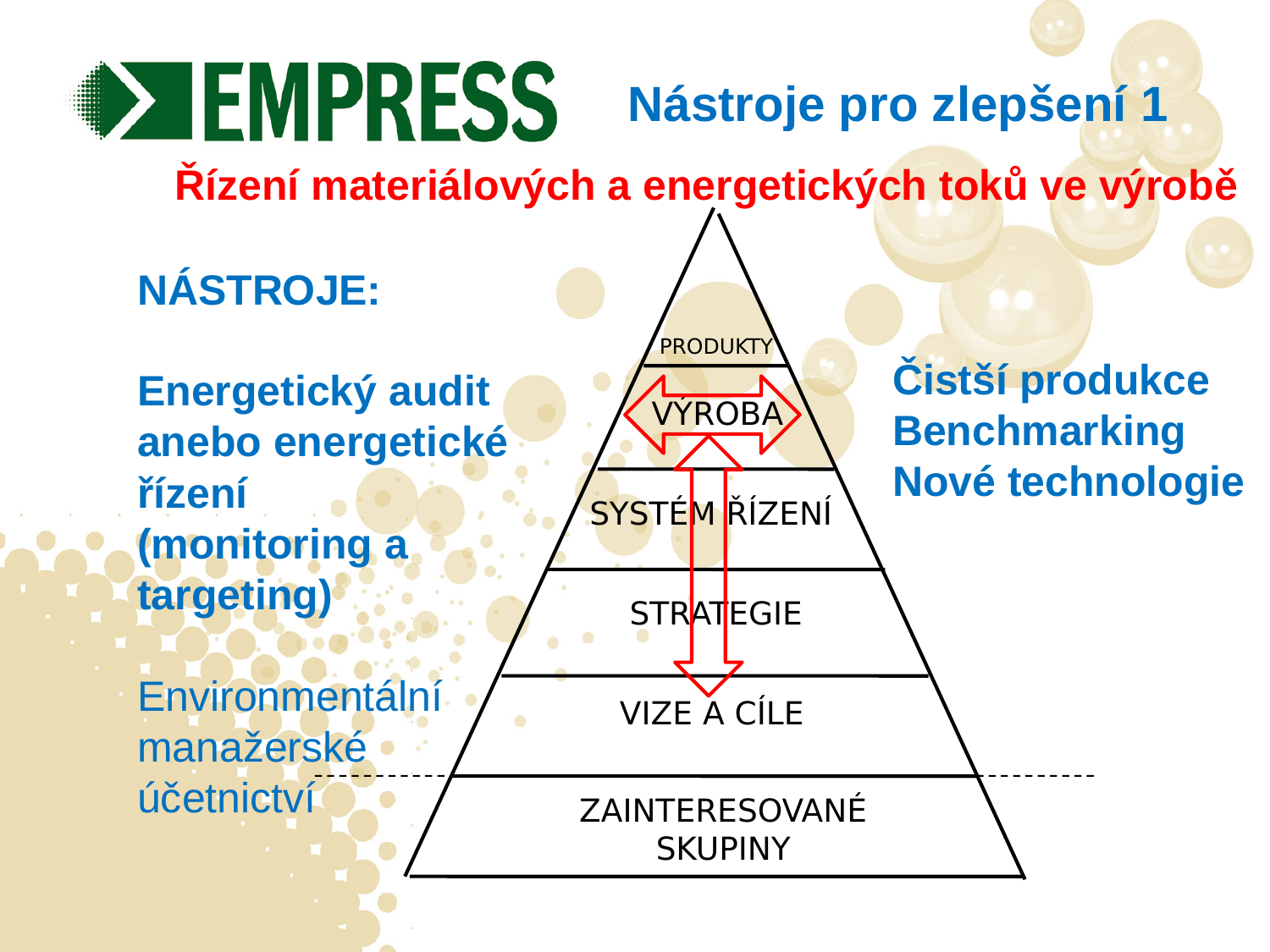

Nástroje pro zlepšení 1
# Řízení materiálových a energetických toků ve výrobě

PRODUKTY
VÝROBA
SYSTÉM ŘÍZENÍ
STRATEGIE
VIZE A CÍLE
ZAINTERESOVANÉ SKUPINY
NÁSTROJE:

Energetický audit anebo energetické řízení
(monitoring a targeting)

Environmentální manažerské účetnictví

Čistší produkce
Benchmarking
Nové technologie